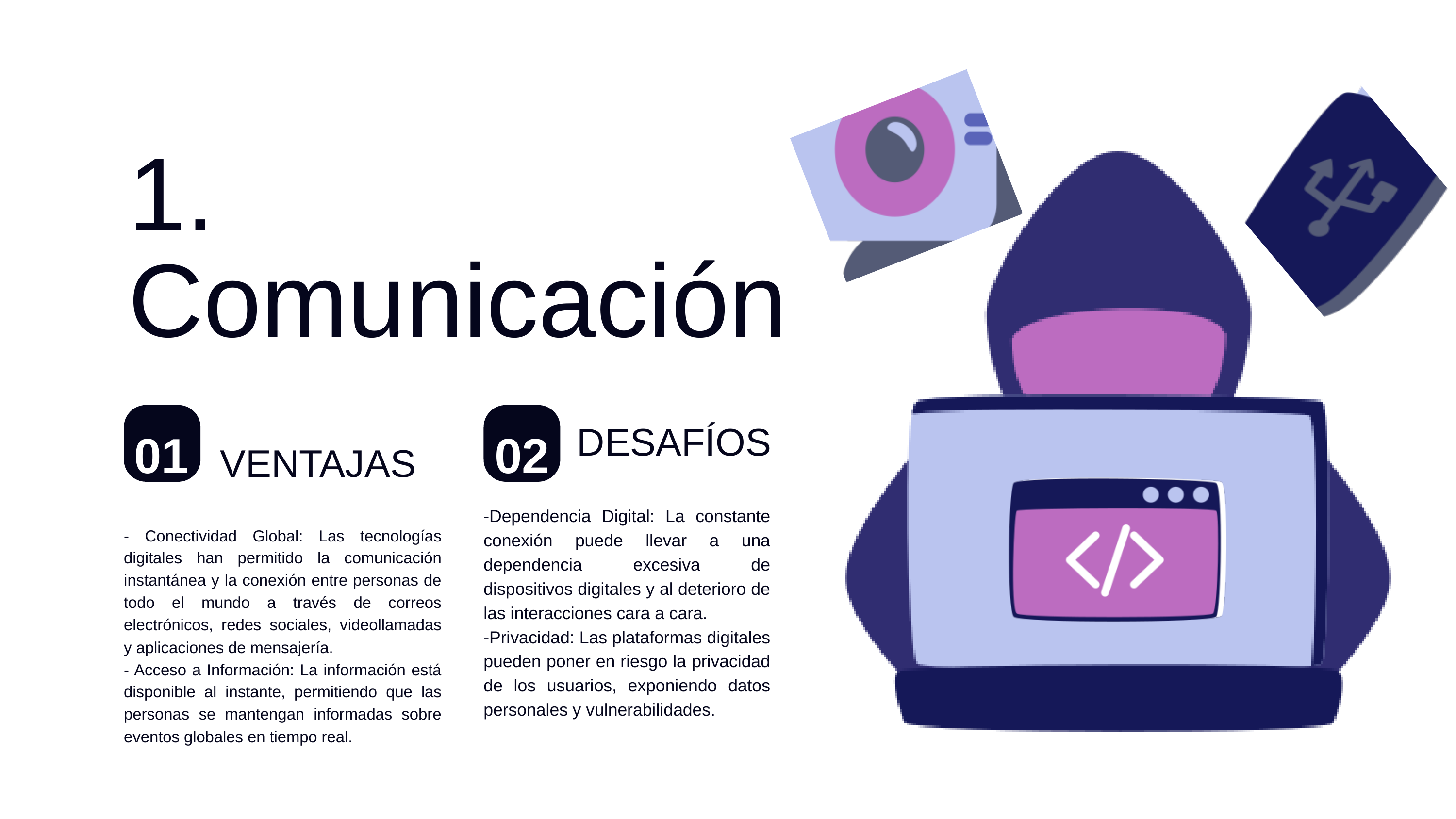

1. Comunicación

01

02
DESAFÍOS
VENTAJAS

- Conectividad Global: Las tecnologías digitales han permitido la comunicación instantánea y la conexión entre personas de todo el mundo a través de correos electrónicos, redes sociales, videollamadas y aplicaciones de mensajería.
- Acceso a Información: La información está disponible al instante, permitiendo que las personas se mantengan informadas sobre eventos globales en tiempo real.
-Dependencia Digital: La constante conexión puede llevar a una dependencia excesiva de dispositivos digitales y al deterioro de las interacciones cara a cara.
-Privacidad: Las plataformas digitales pueden poner en riesgo la privacidad de los usuarios, exponiendo datos personales y vulnerabilidades.